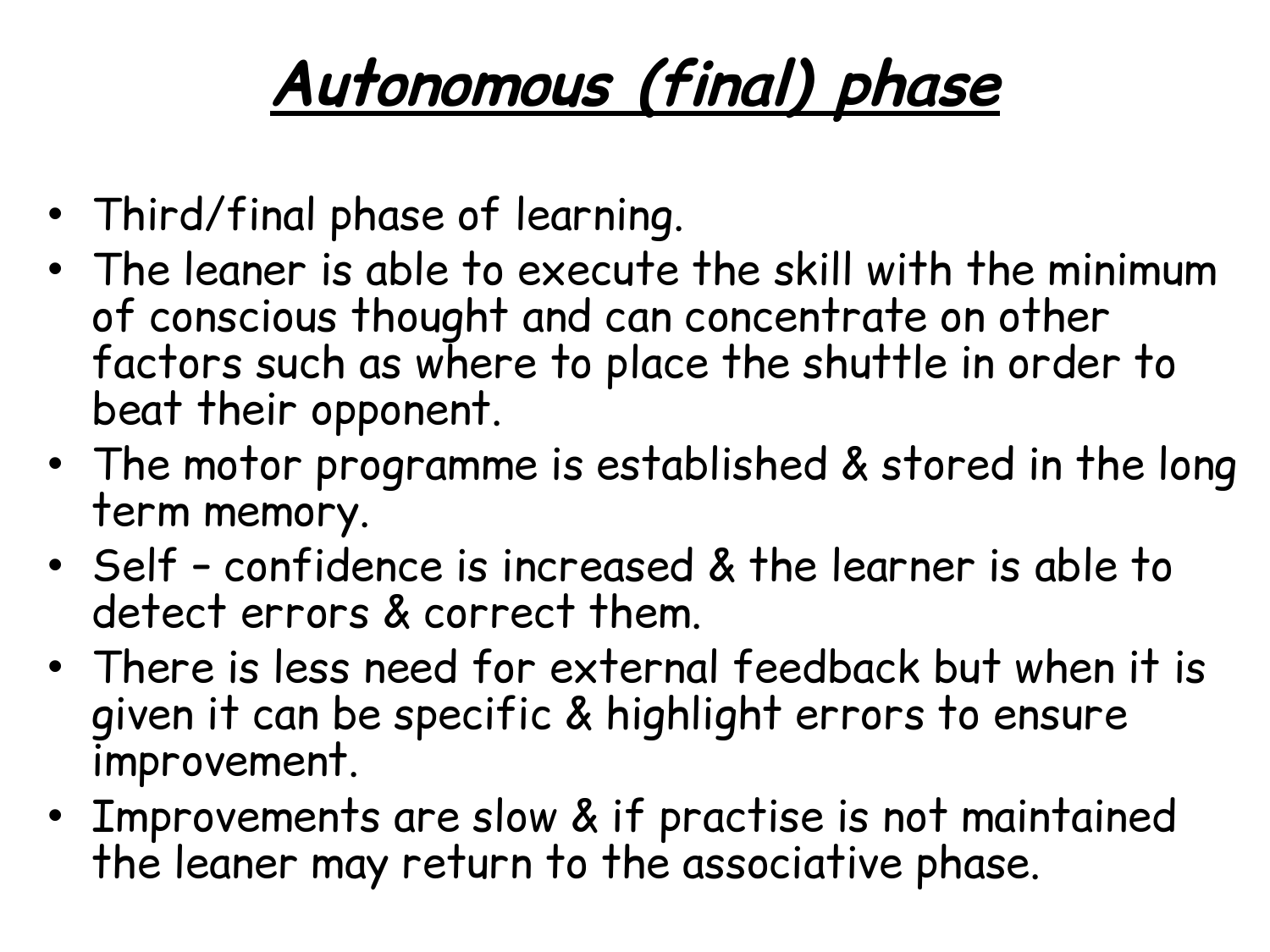

# Autonomous (final) phase
Third/final phase of learning.
The leaner is able to execute the skill with the minimum of conscious thought and can concentrate on other factors such as where to place the shuttle in order to beat their opponent.
The motor programme is established & stored in the long term memory.
Self – confidence is increased & the learner is able to detect errors & correct them.
There is less need for external feedback but when it is given it can be specific & highlight errors to ensure improvement.
Improvements are slow & if practise is not maintained the leaner may return to the associative phase.